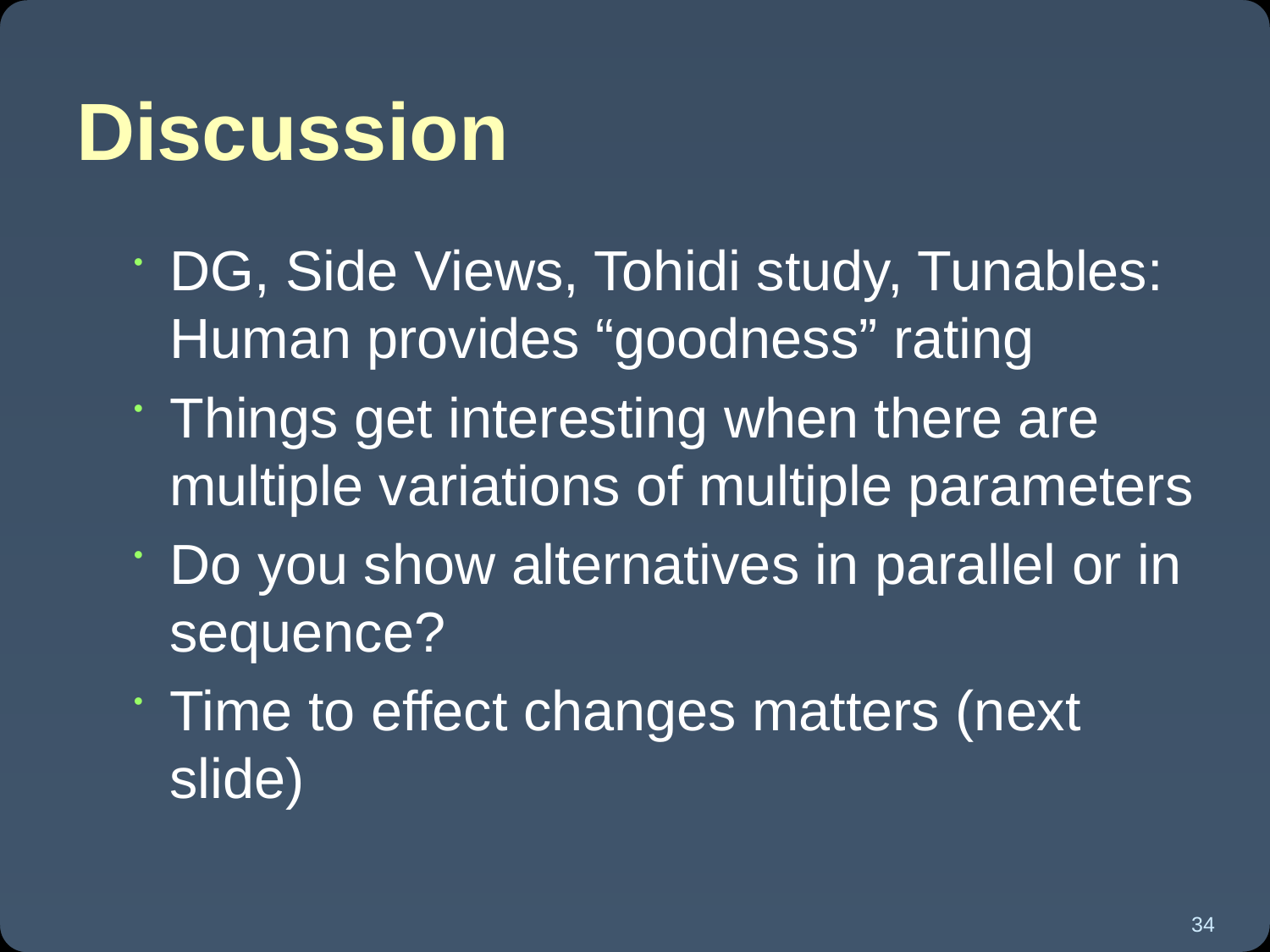

# Discussion
DG, Side Views, Tohidi study, Tunables:
Human provides “goodness” rating
Things get interesting when there are multiple variations of multiple parameters
Do you show alternatives in parallel or in sequence?
Time to effect changes matters (next slide)
34